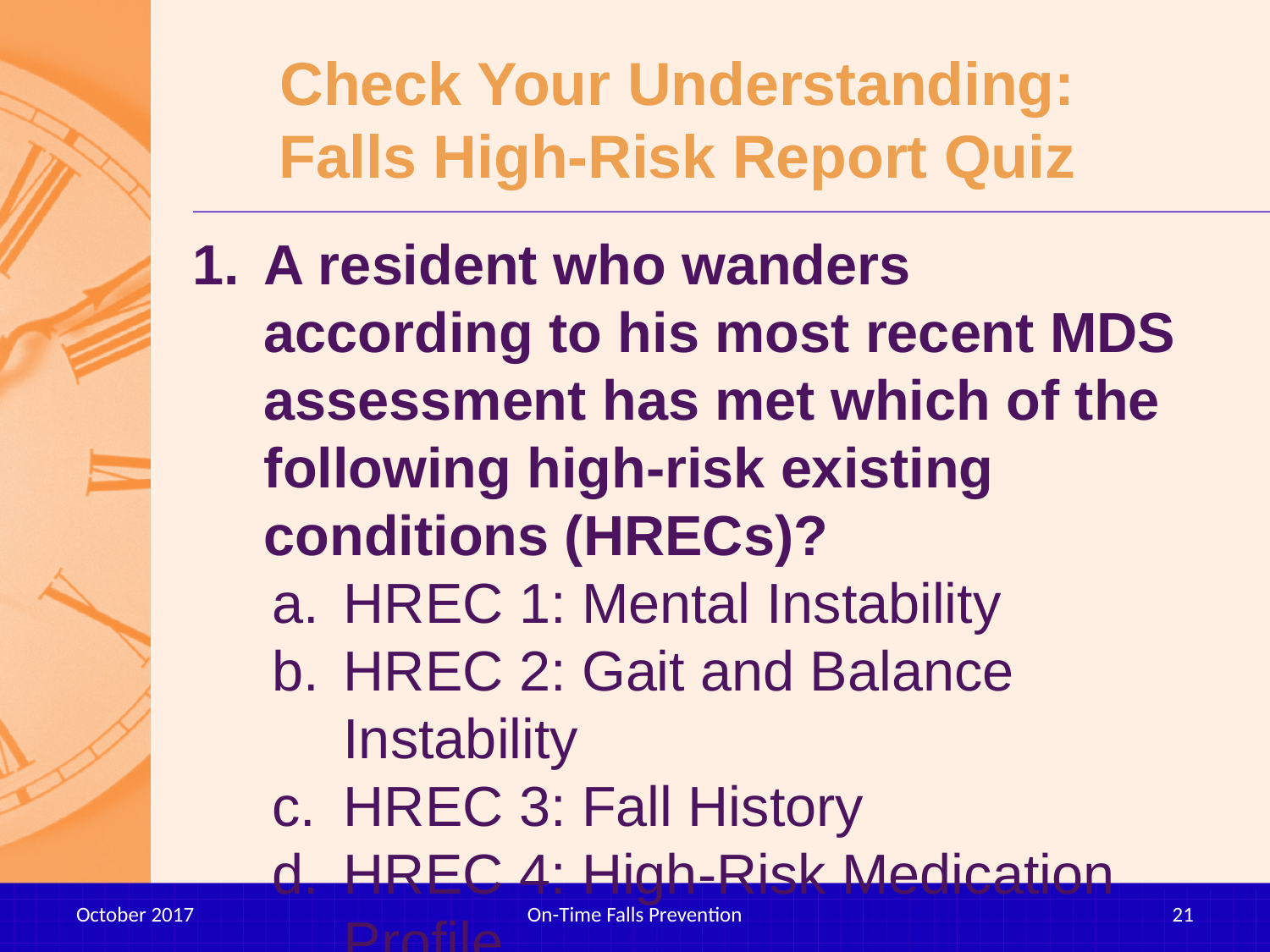

# Check Your Understanding: Falls High-Risk Report Quiz
A resident who wanders according to his most recent MDS assessment has met which of the following high-risk existing conditions (HRECs)?
HREC 1: Mental Instability
HREC 2: Gait and Balance Instability
HREC 3: Fall History
HREC 4: High-Risk Medication Profile

October 2017
On-Time Falls Prevention
21